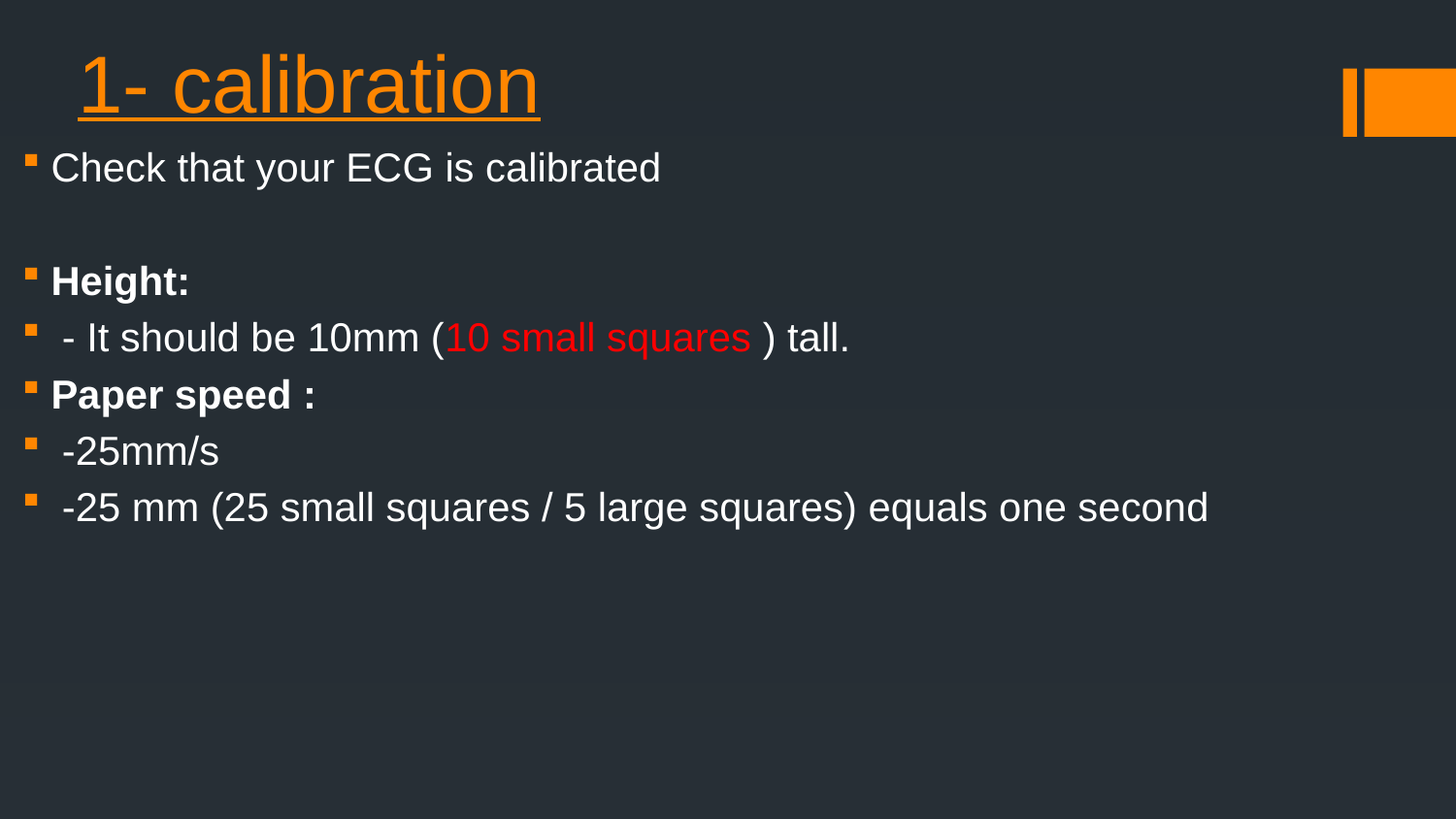

# 1- calibration
Check that your ECG is calibrated

Height:
 - It should be 10mm (10 small squares ) tall.
Paper speed :
 -25mm/s
 -25 mm (25 small squares / 5 large squares) equals one second